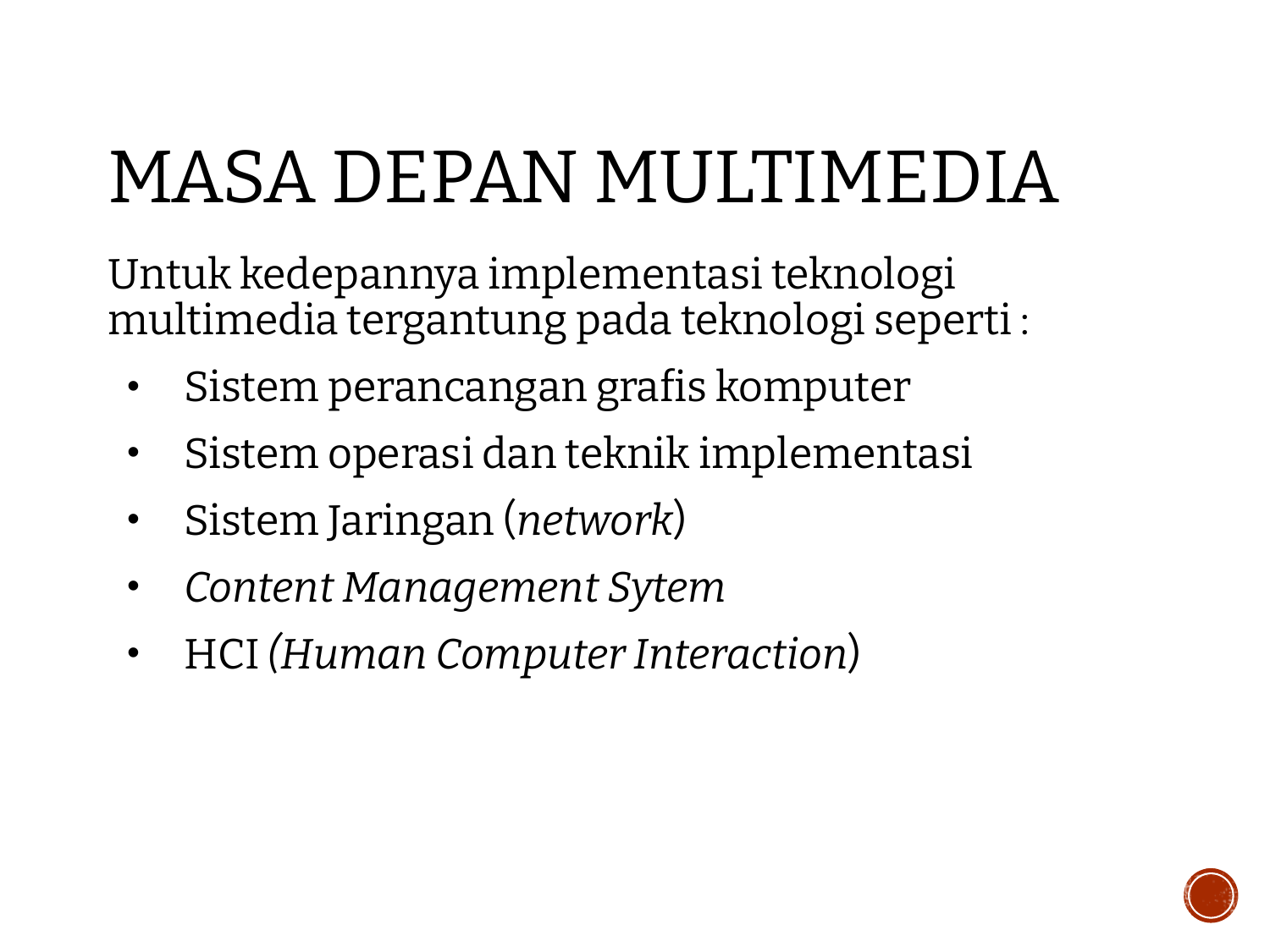

# Masa Depan Multimedia
Untuk kedepannya implementasi teknologi multimedia tergantung pada teknologi seperti :
Sistem perancangan grafis komputer
Sistem operasi dan teknik implementasi
Sistem Jaringan (network)
Content Management Sytem
HCI (Human Computer Interaction)